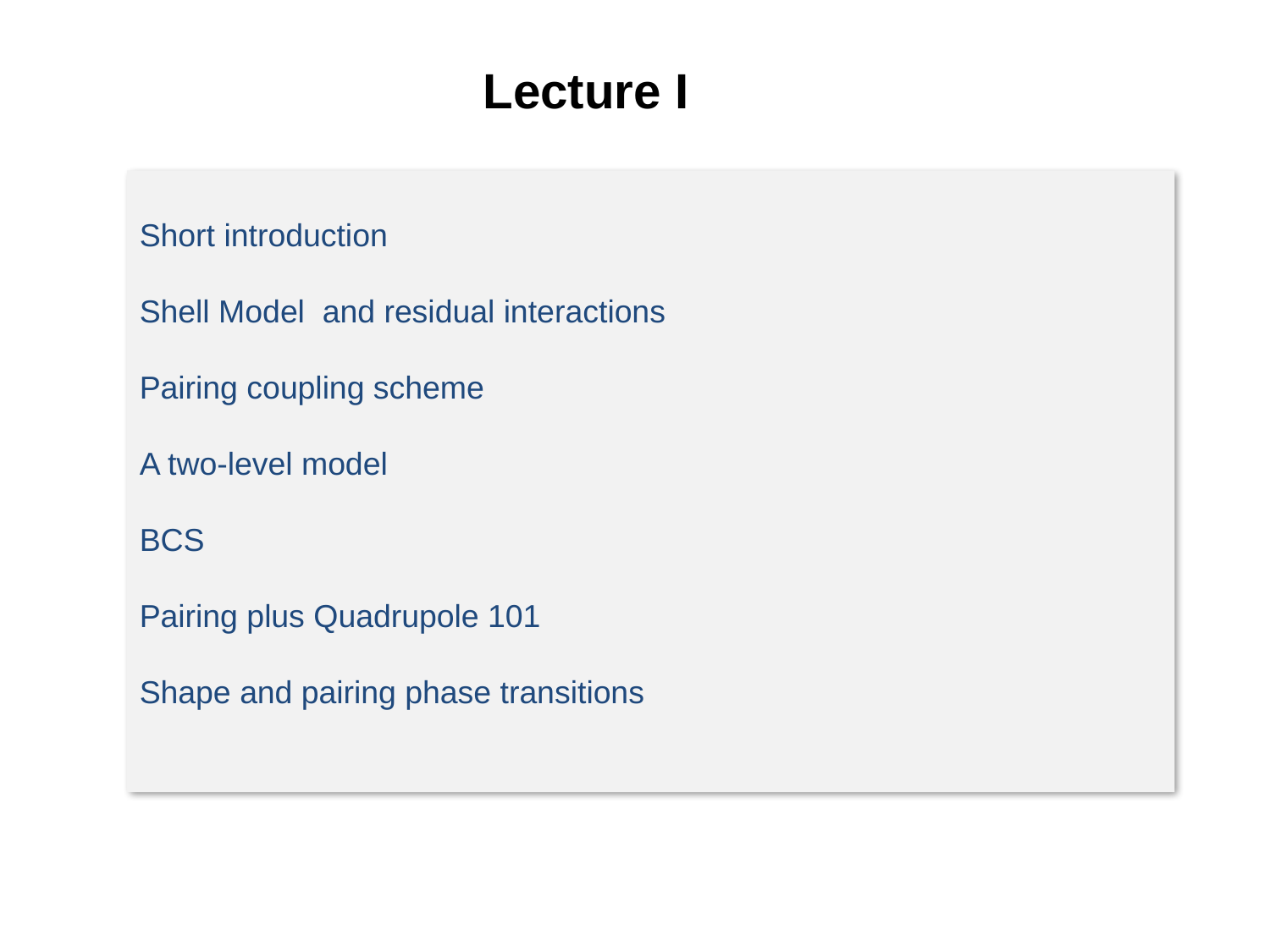

Lecture I

Short introduction

Shell Model  and residual interactions

Pairing coupling scheme

A two-level model

BCS

Pairing plus Quadrupole 101

Shape and pairing phase transitions